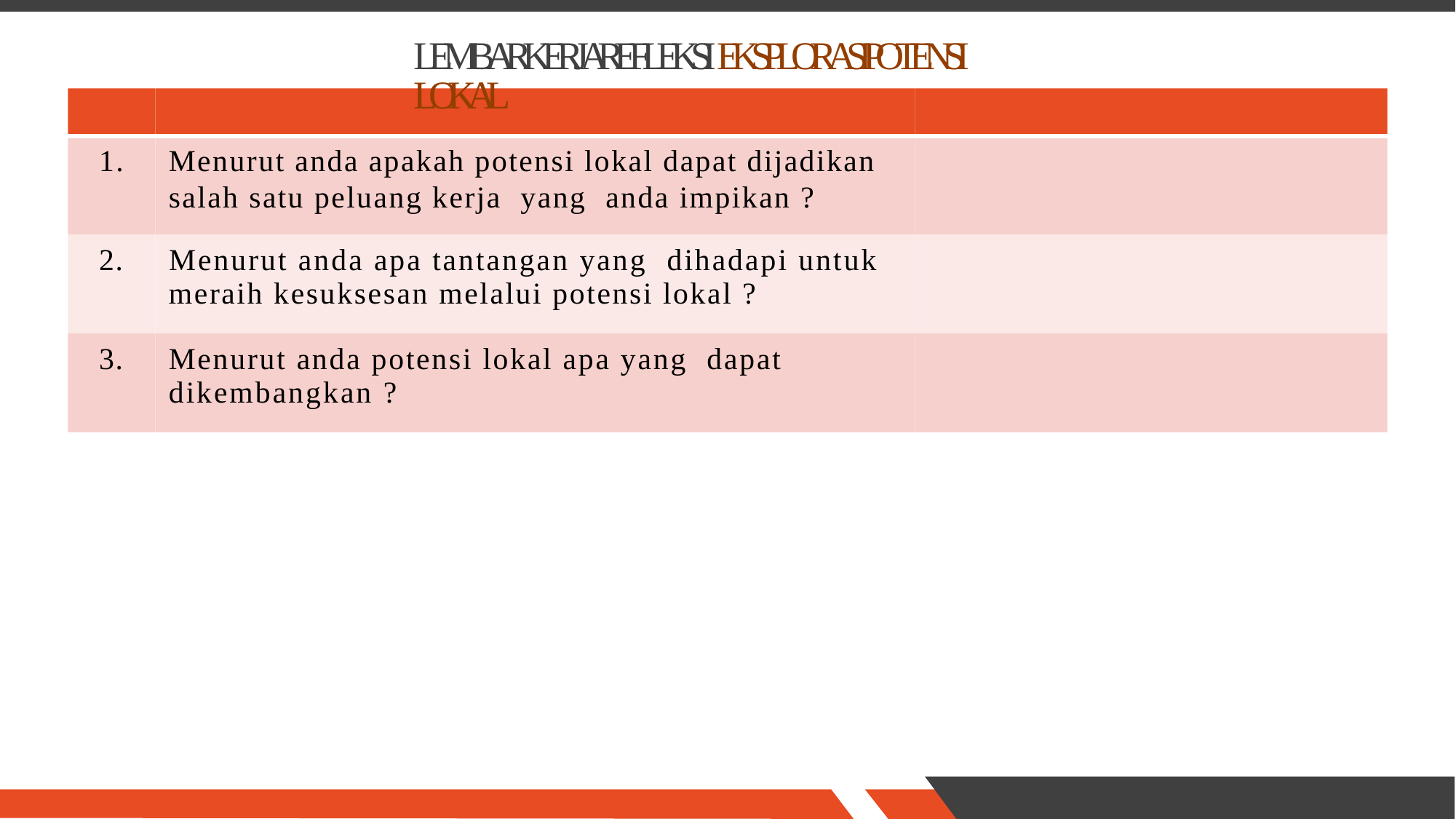

LEMBAR KERJA REFLEKSI EKSPLORASI POTENSI LOKAL

1. 	Menurut anda apakah potensi lokal dapat dijadikan salah satu peluang kerja  yang  anda impikan ?

meraih kesuksesan melalui potensi lokal ?

2.
Menurut anda apa tantangan yang  dihadapi untuk

dikembangkan ?

3.
Menurut anda potensi lokal apa yang  dapat